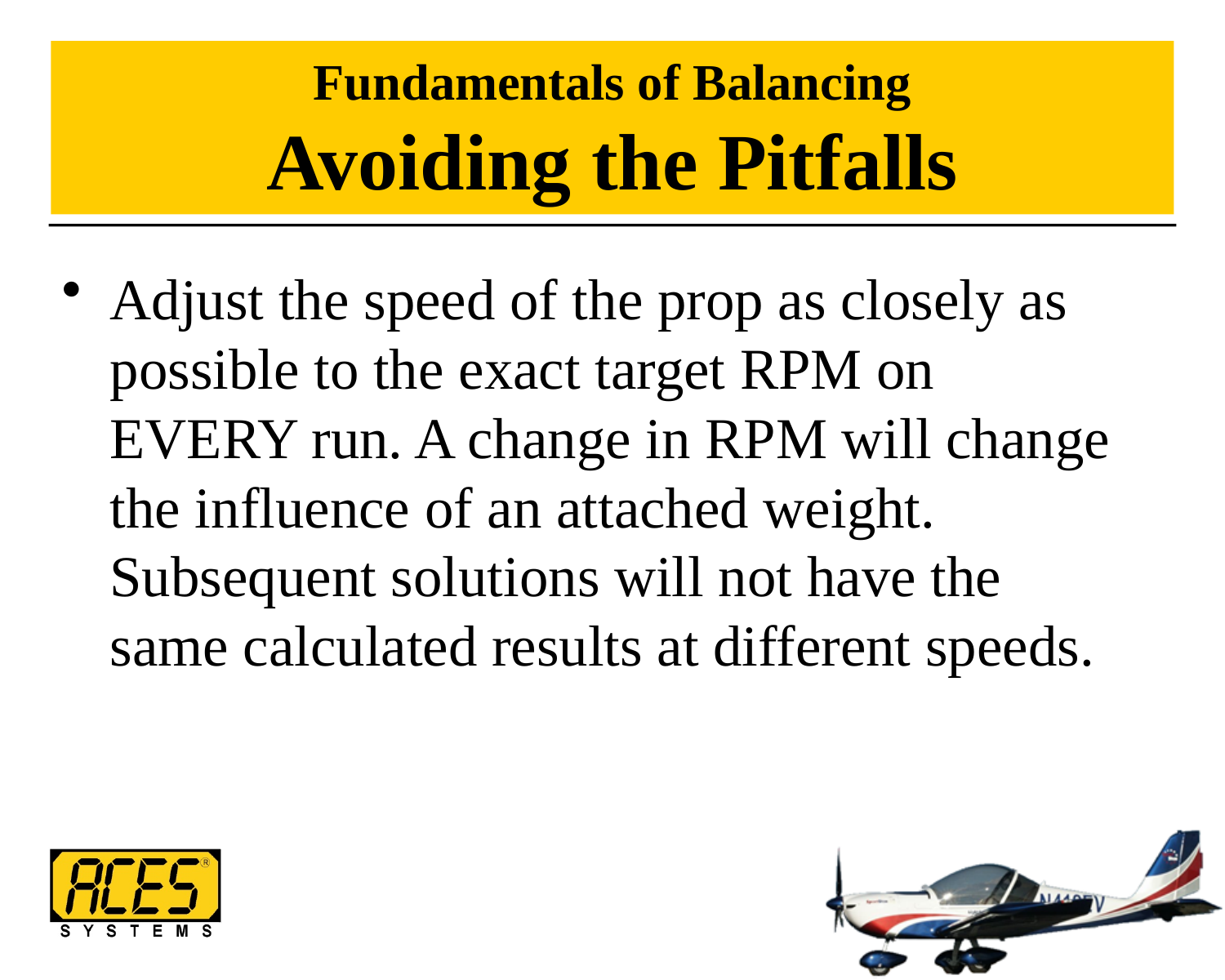

# Fundamentals of Balancing Avoiding the Pitfalls
Adjust the speed of the prop as closely as possible to the exact target RPM on EVERY run. A change in RPM will change the influence of an attached weight. Subsequent solutions will not have the same calculated results at different speeds.